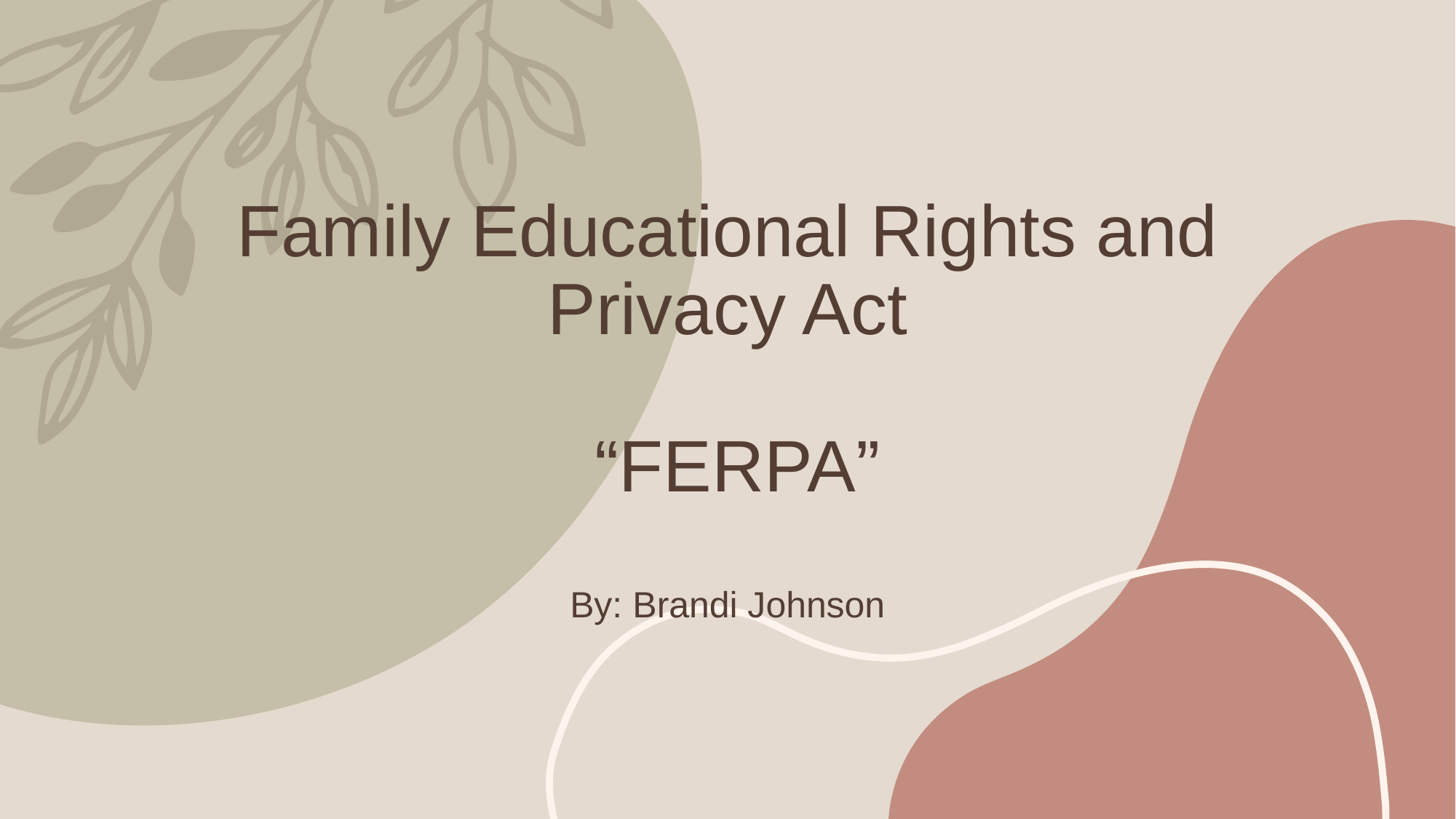

# Family Educational Rights and Privacy Act “FERPA” By: Brandi Johnson